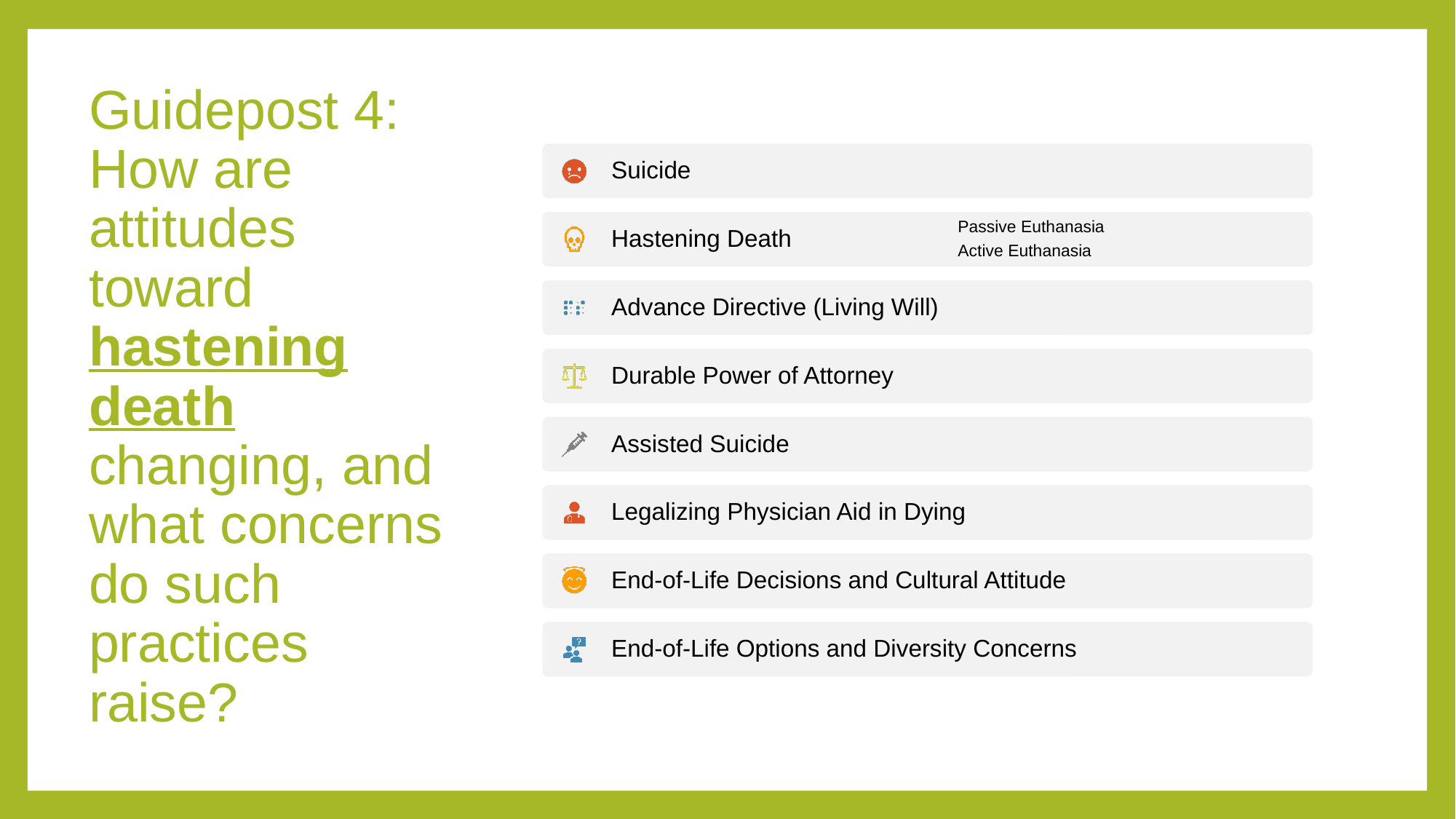

# Guidepost 4: How are attitudes toward hastening death changing, and what concerns do such practices raise?
Suicide
Hastening Death
Passive Euthanasia
Active Euthanasia
Advance Directive (Living Will)
Durable Power of Attorney
Assisted Suicide
Legalizing Physician Aid in Dying
End-of-Life Decisions and Cultural Attitude
End-of-Life Options and Diversity Concerns